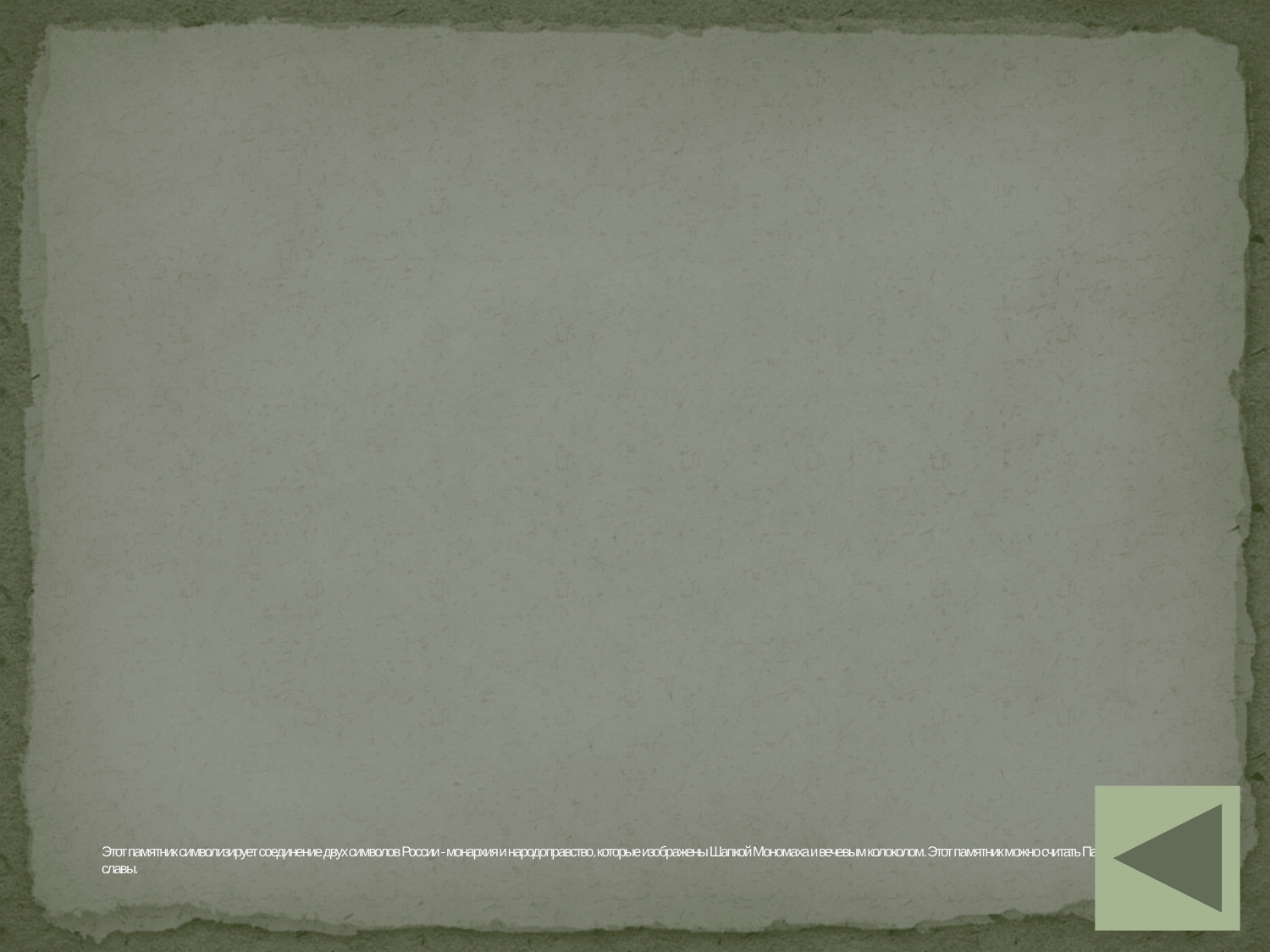

# Этот памятник символизирует соединение двух символов России - монархия и народоправство, которые изображены Шапкой Мономаха и вечевым колоколом. Этот памятник можно считать Пантеоном Русской славы.